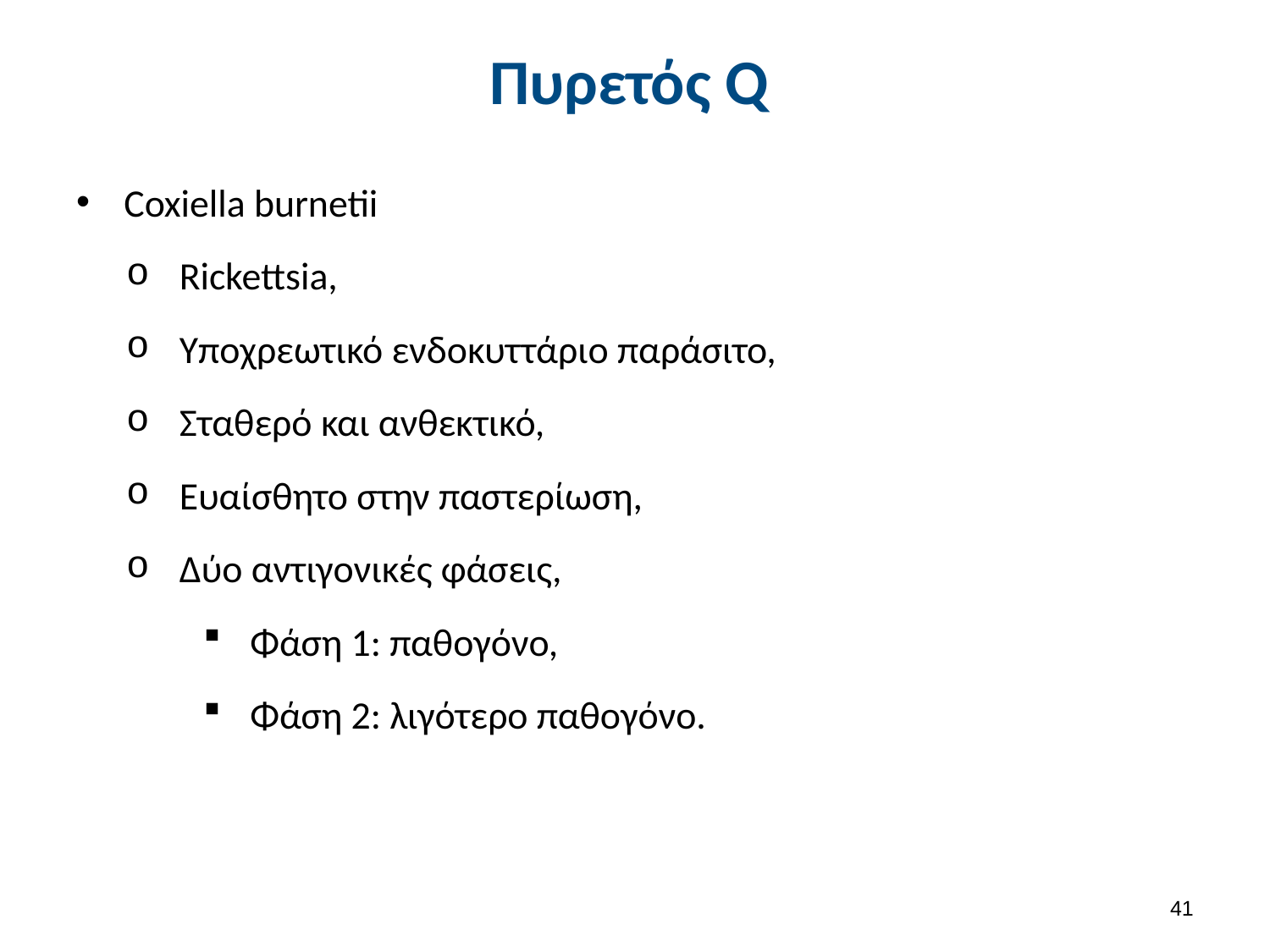

# Πυρετός Q
Coxiella burnetii
Rickettsia,
Υποχρεωτικό ενδοκυττάριο παράσιτο,
Σταθερό και ανθεκτικό,
Ευαίσθητο στην παστερίωση,
Δύο αντιγονικές φάσεις,
Φάση 1: παθογόνο,
Φάση 2: λιγότερο παθογόνο.

41